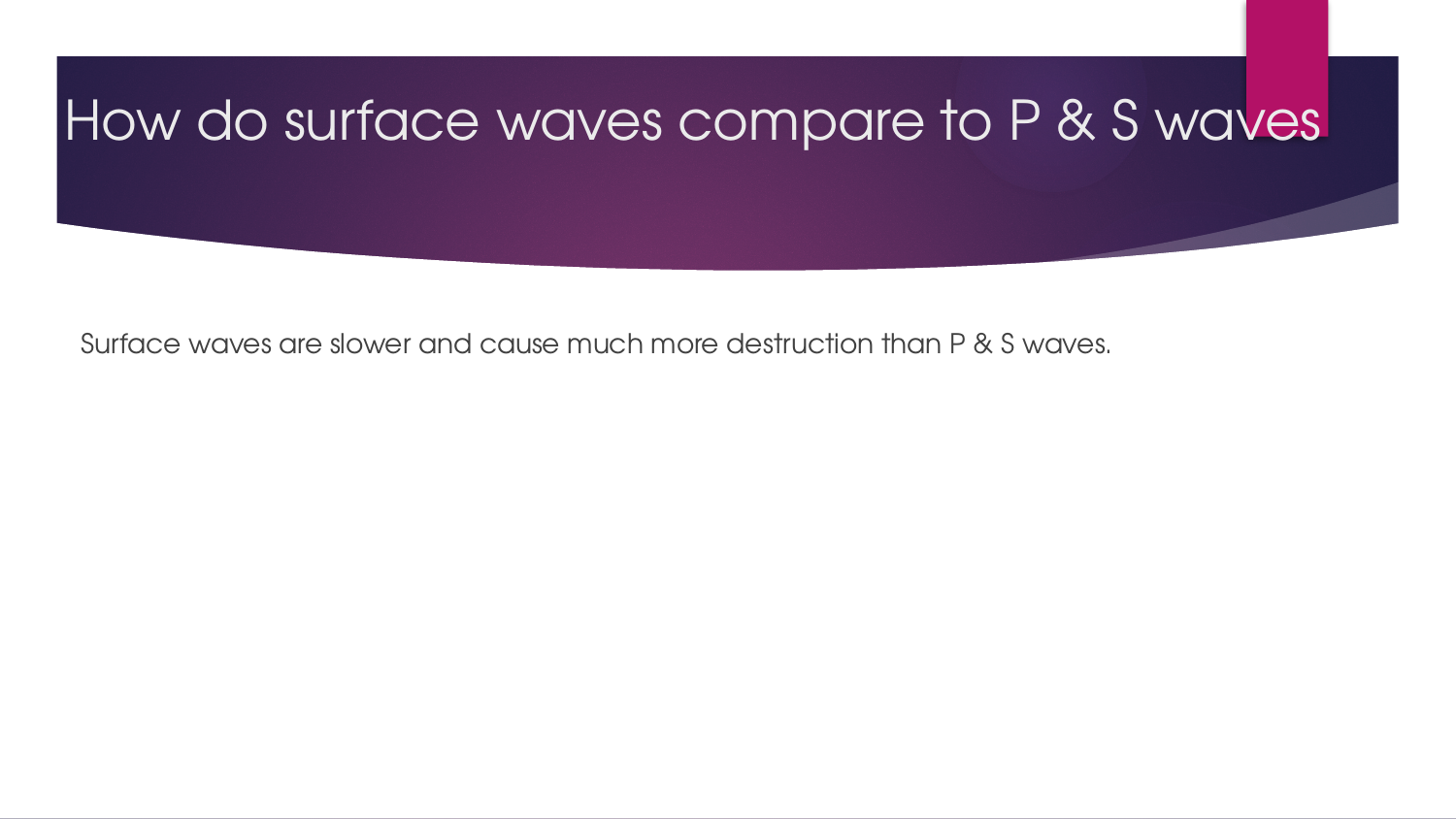

# How do surface waves compare to P & S waves
Surface waves are slower and cause much more destruction than P & S waves.